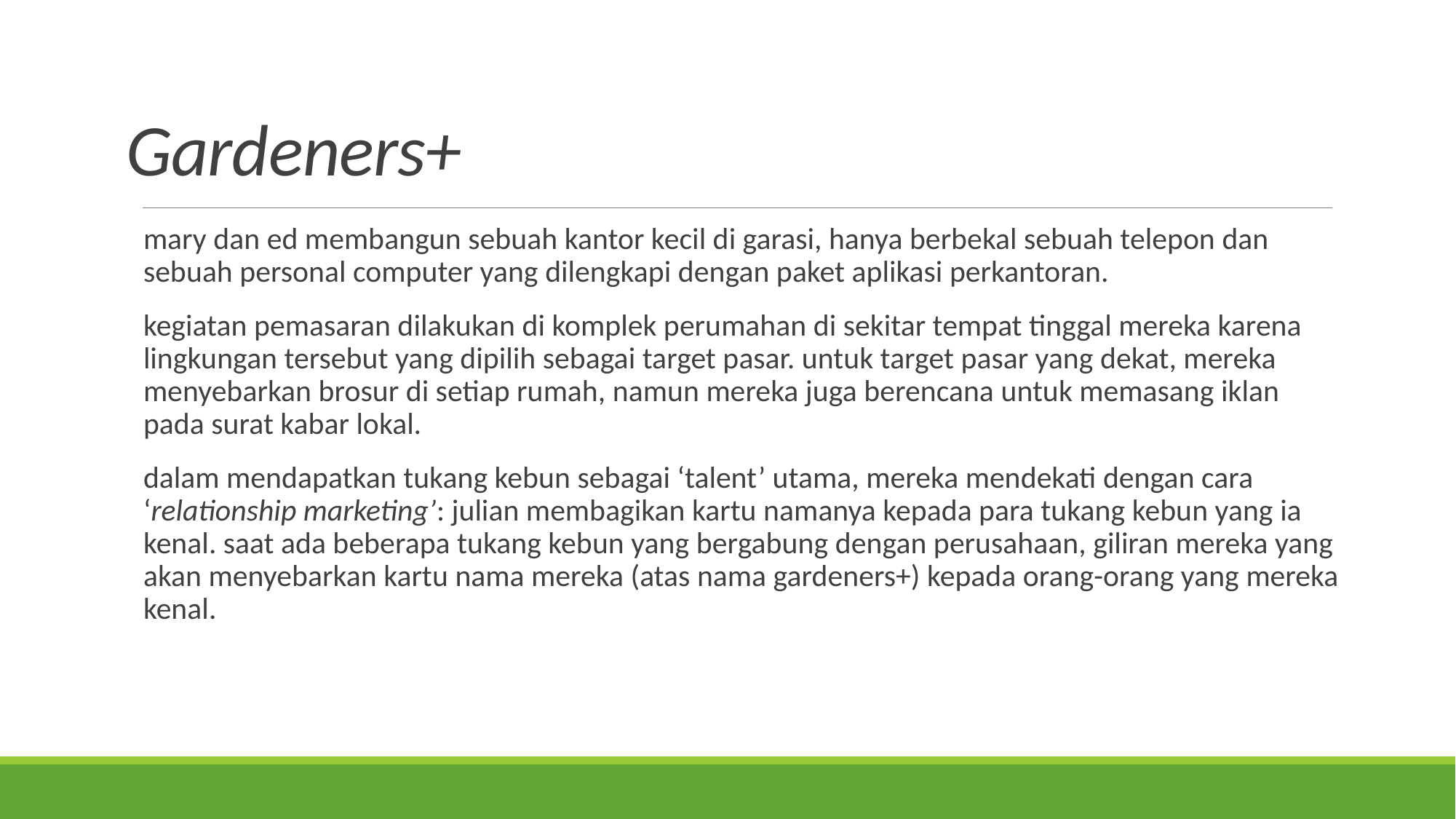

# Gardeners+
mary dan ed membangun sebuah kantor kecil di garasi, hanya berbekal sebuah telepon dan sebuah personal computer yang dilengkapi dengan paket aplikasi perkantoran.
kegiatan pemasaran dilakukan di komplek perumahan di sekitar tempat tinggal mereka karena lingkungan tersebut yang dipilih sebagai target pasar. untuk target pasar yang dekat, mereka menyebarkan brosur di setiap rumah, namun mereka juga berencana untuk memasang iklan pada surat kabar lokal.
dalam mendapatkan tukang kebun sebagai ‘talent’ utama, mereka mendekati dengan cara ‘relationship marketing’: julian membagikan kartu namanya kepada para tukang kebun yang ia kenal. saat ada beberapa tukang kebun yang bergabung dengan perusahaan, giliran mereka yang akan menyebarkan kartu nama mereka (atas nama gardeners+) kepada orang-orang yang mereka kenal.